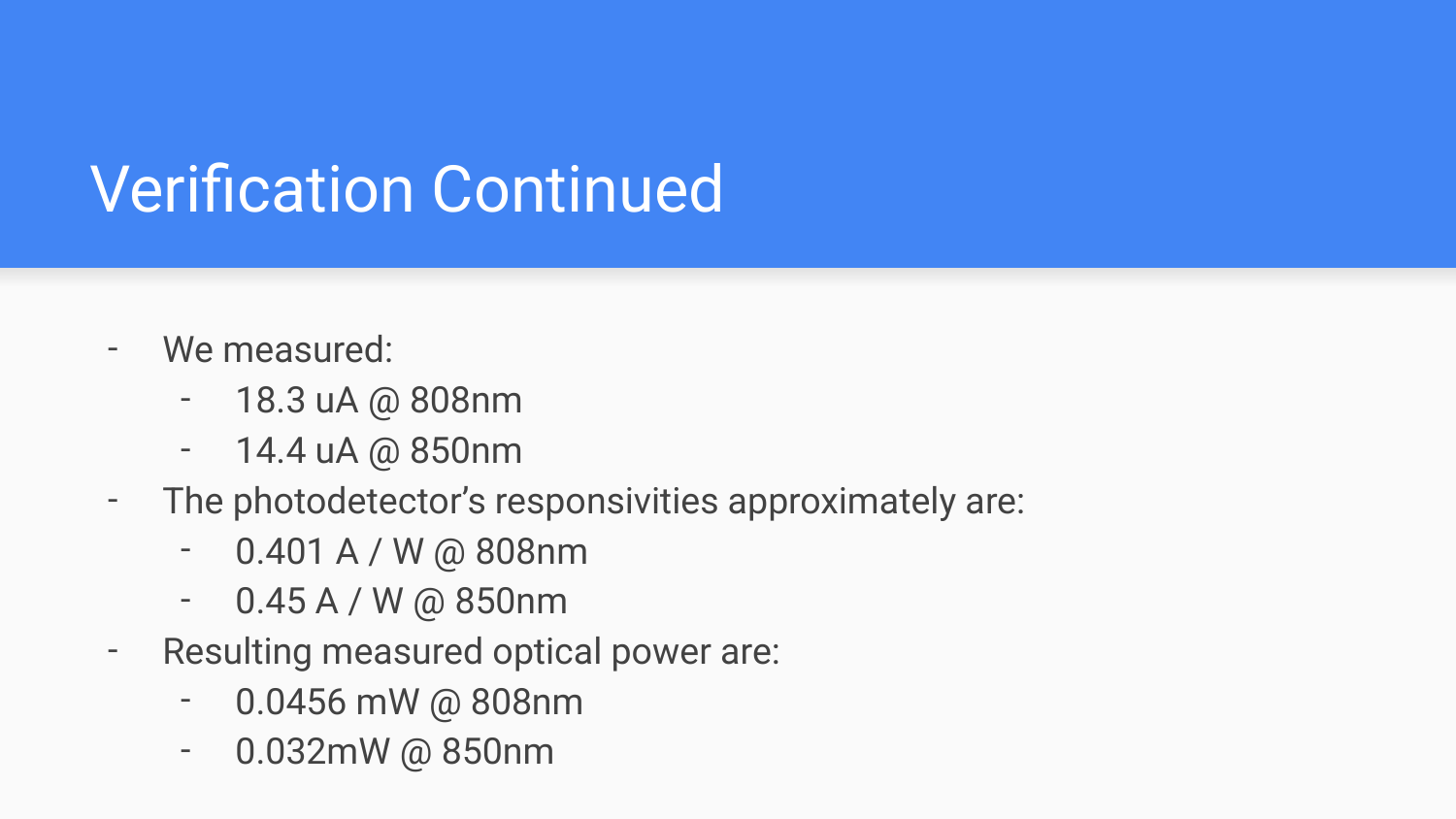

# Verification Continued
We measured:
18.3 uA @ 808nm
14.4 uA @ 850nm
The photodetector’s responsivities approximately are:
0.401 A / W @ 808nm
0.45 A / W @ 850nm
Resulting measured optical power are:
0.0456 mW @ 808nm
0.032mW @ 850nm